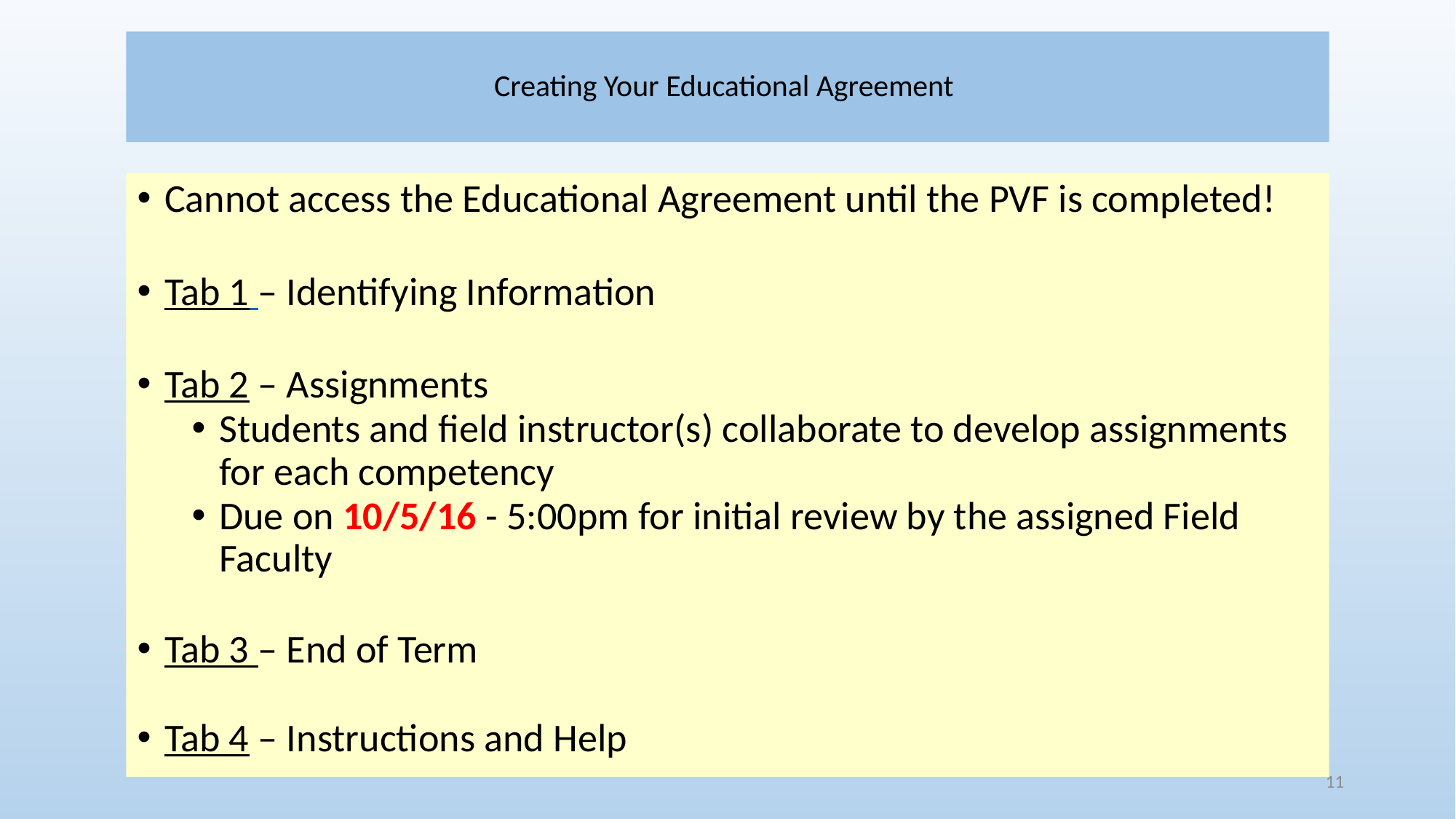

# Creating Your Educational Agreement
Cannot access the Educational Agreement until the PVF is completed!

Tab 1 – Identifying Information

Tab 2 – Assignments
Students and field instructor(s) collaborate to develop assignments for each competency
Due on 10/5/16 - 5:00pm for initial review by the assigned Field Faculty

Tab 3 – End of Term
Tab 4 – Instructions and Help

11